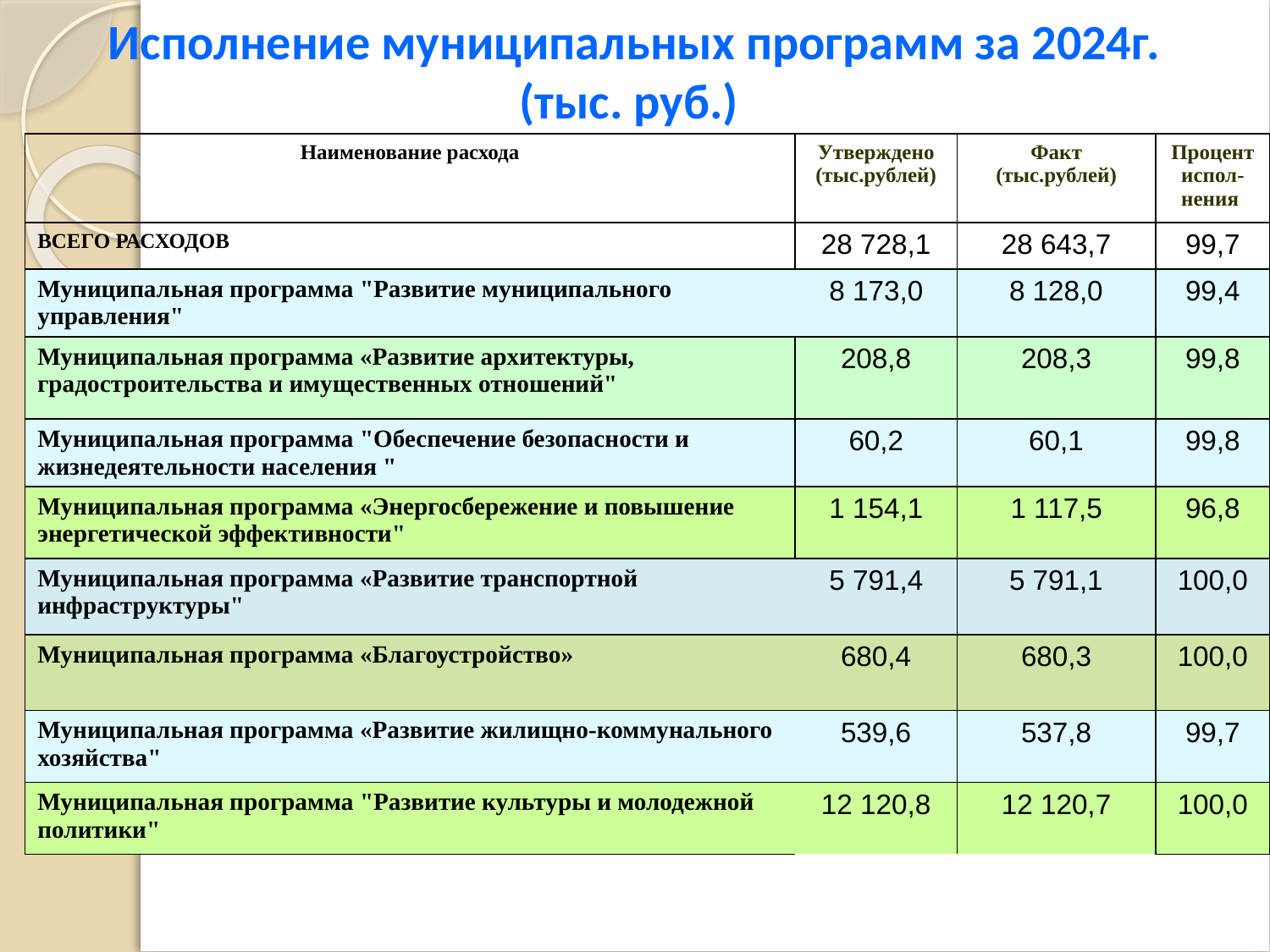

Исполнение муниципальных программ за 2024г. (тыс. руб.)
| Наименование расхода | Утверждено (тыс.рублей) | Факт (тыс.рублей) | Процент испол-нения |
| --- | --- | --- | --- |
| ВСЕГО РАСХОДОВ | 28 728,1 | 28 643,7 | 99,7 |
| Муниципальная программа "Развитие муниципального управления" | 8 173,0 | 8 128,0 | 99,4 |
| Муниципальная программа «Развитие архитектуры, градостроительства и имущественных отношений" | 208,8 | 208,3 | 99,8 |
| Муниципальная программа "Обеспечение безопасности и жизнедеятельности населения " | 60,2 | 60,1 | 99,8 |
| Муниципальная программа «Энергосбережение и повышение энергетической эффективности" | 1 154,1 | 1 117,5 | 96,8 |
| Муниципальная программа «Развитие транспортной инфраструктуры" | 5 791,4 | 5 791,1 | 100,0 |
| Муниципальная программа «Благоустройство» | 680,4 | 680,3 | 100,0 |
| Муниципальная программа «Развитие жилищно-коммунального хозяйства" | 539,6 | 537,8 | 99,7 |
| Муниципальная программа "Развитие культуры и молодежной политики" | 12 120,8 | 12 120,7 | 100,0 |